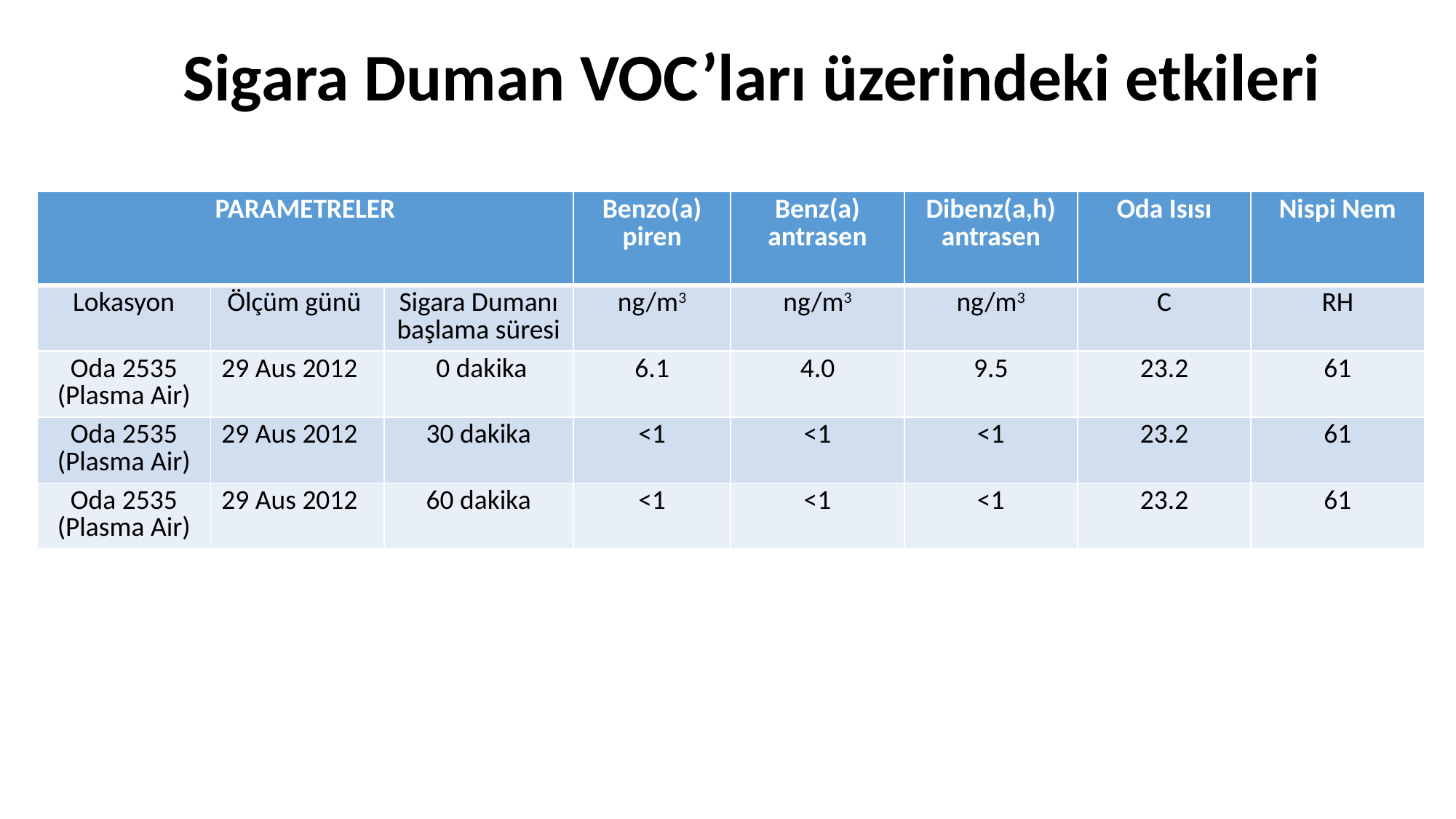

Sigara Duman VOC’ları üzerindeki etkileri
| PARAMETRELER |  |  | Benzo(a) piren | Benz(a) antrasen | Dibenz(a,h) antrasen | Oda Isısı | Nispi Nem |
| --- | --- | --- | --- | --- | --- | --- | --- |
| Lokasyon | Ölçüm günü | Sigara Dumanı başlama süresi | ng/m3 | ng/m3 | ng/m3 | C | RH |
| Oda 2535 (Plasma Air) | 29 Aus 2012 | 0 dakika | 6.1 | 4.0 | 9.5 | 23.2 | 61 |
| Oda 2535 (Plasma Air) | 29 Aus 2012 | 30 dakika | ˂1 | ˂1 | ˂1 | 23.2 | 61 |
| Oda 2535 (Plasma Air) | 29 Aus 2012 | 60 dakika | ˂1 | ˂1 | ˂1 | 23.2 | 61 |